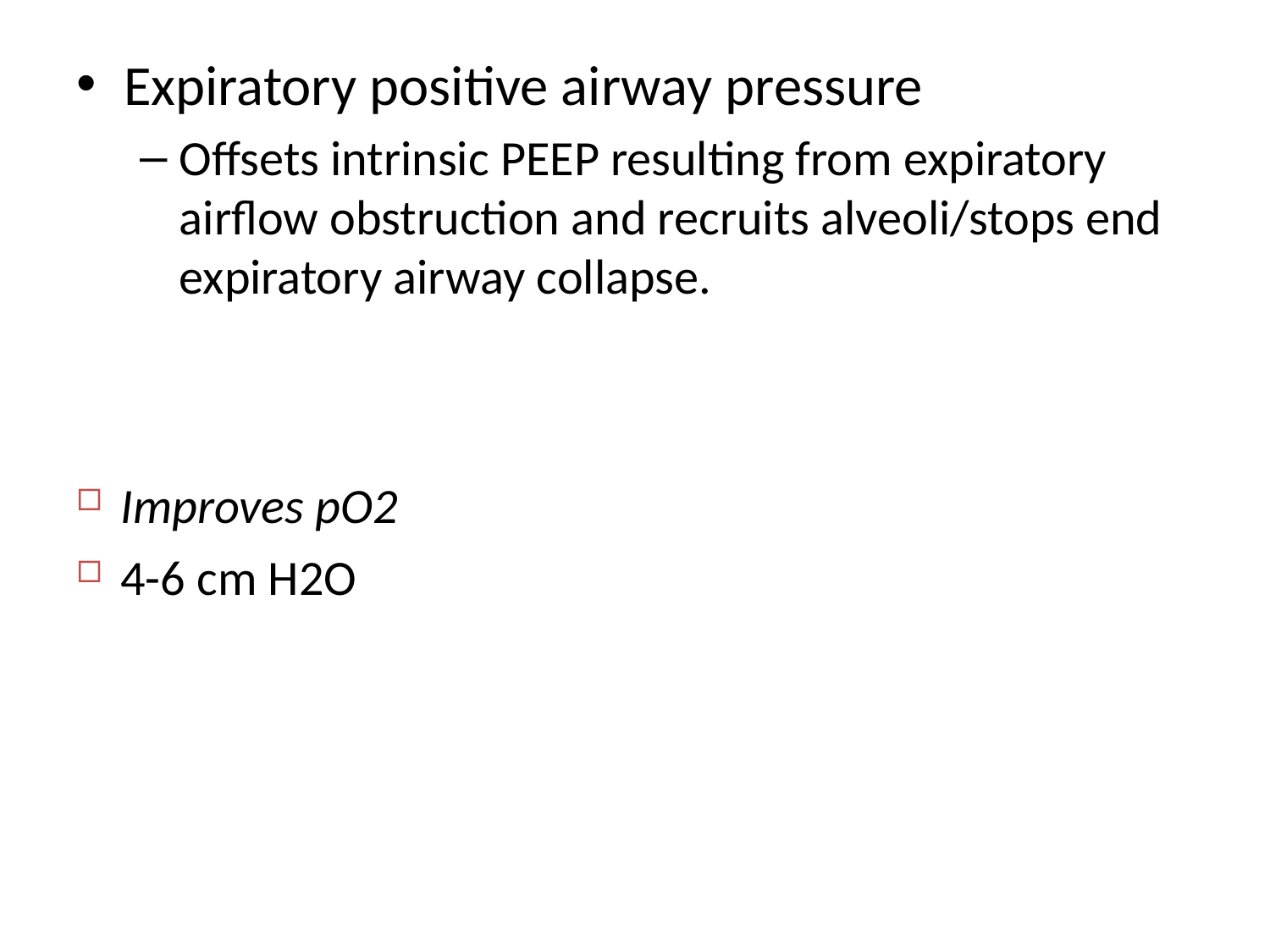

#
Expiratory positive airway pressure
Offsets intrinsic PEEP resulting from expiratory airflow obstruction and recruits alveoli/stops end expiratory airway collapse.

Improves pO2
4-6 cm H2O